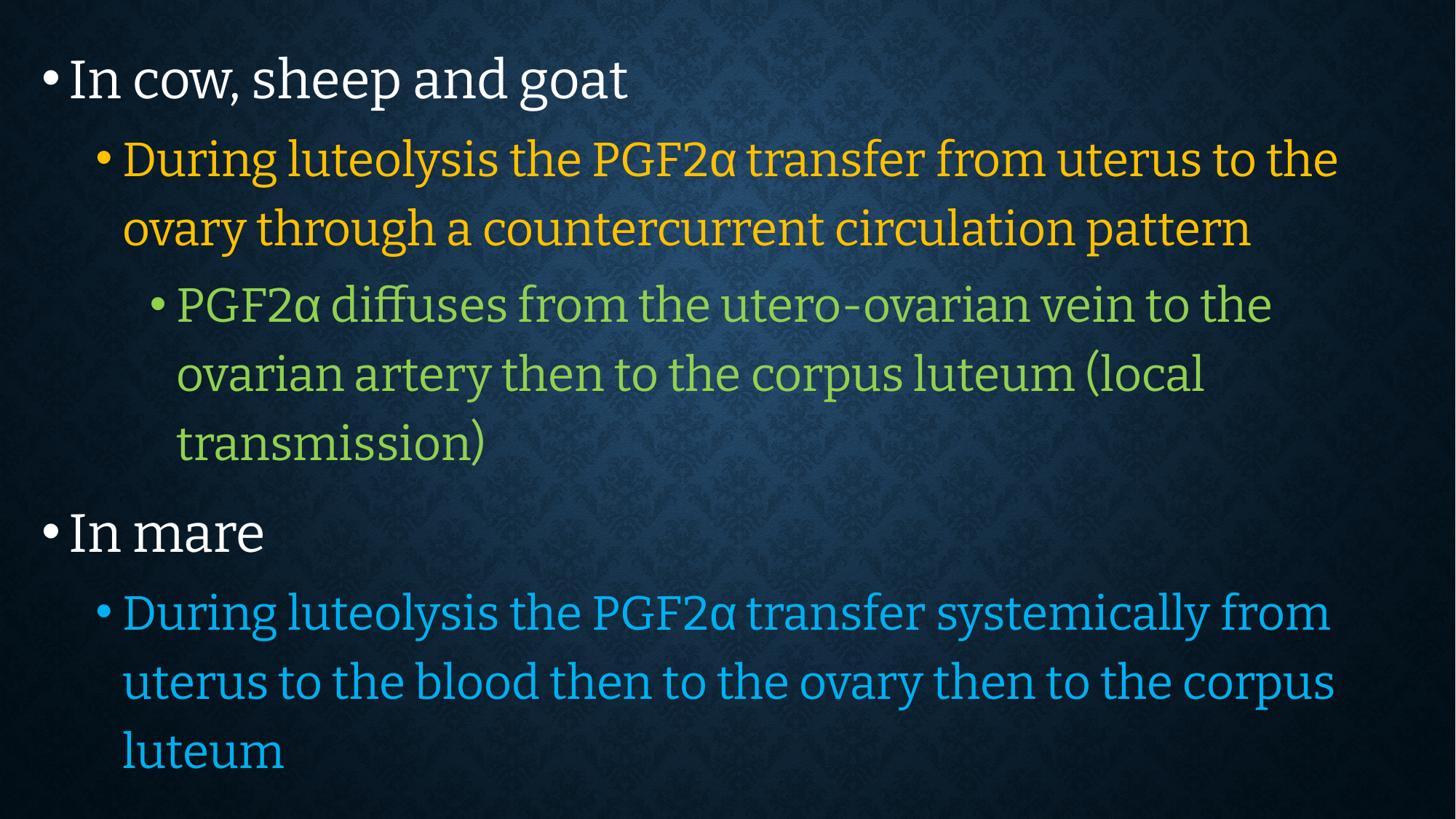

In cow, sheep and goat
During luteolysis the PGF2α transfer from uterus to the ovary through a countercurrent circulation pattern
PGF2α diffuses from the utero-ovarian vein to the ovarian artery then to the corpus luteum (local transmission)
In mare
During luteolysis the PGF2α transfer systemically from uterus to the blood then to the ovary then to the corpus luteum

#